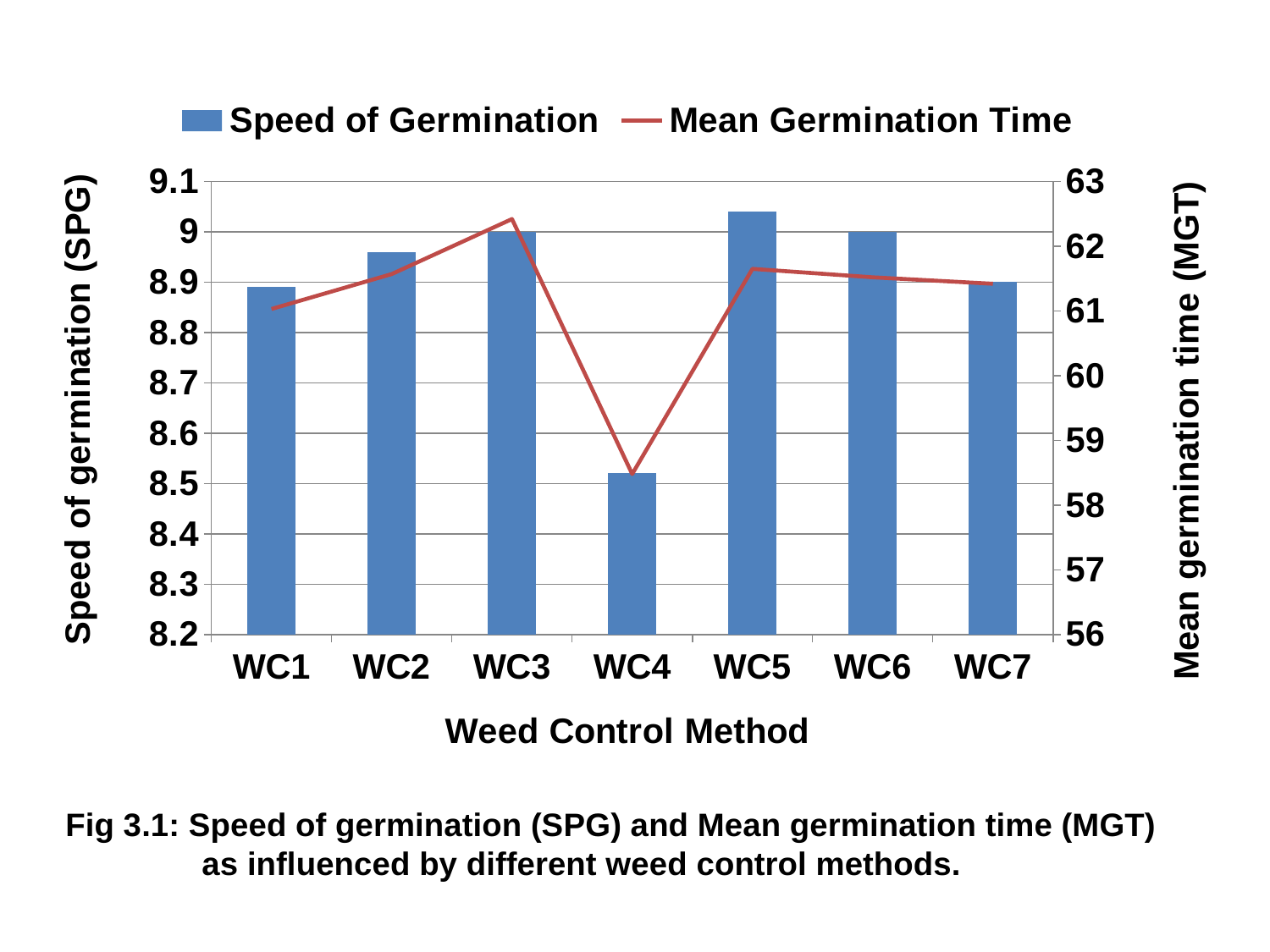

### Chart

| Category | Speed of Germination | Mean Germination Time |
|---|---|---|
| WC1 | 8.89 | 61.03 |
| WC2 | 8.960000000000003 | 61.57 |
| WC3 | 9.0 | 62.42 |
| WC4 | 8.52 | 58.48 |
| WC5 | 9.040000000000001 | 61.65 |
| WC6 | 9.0 | 61.52 |
| WC7 | 8.9 | 61.42 |
# Fig 3.1: Speed of germination (SPG) and Mean germination time (MGT)
               as influenced by different weed control methods.